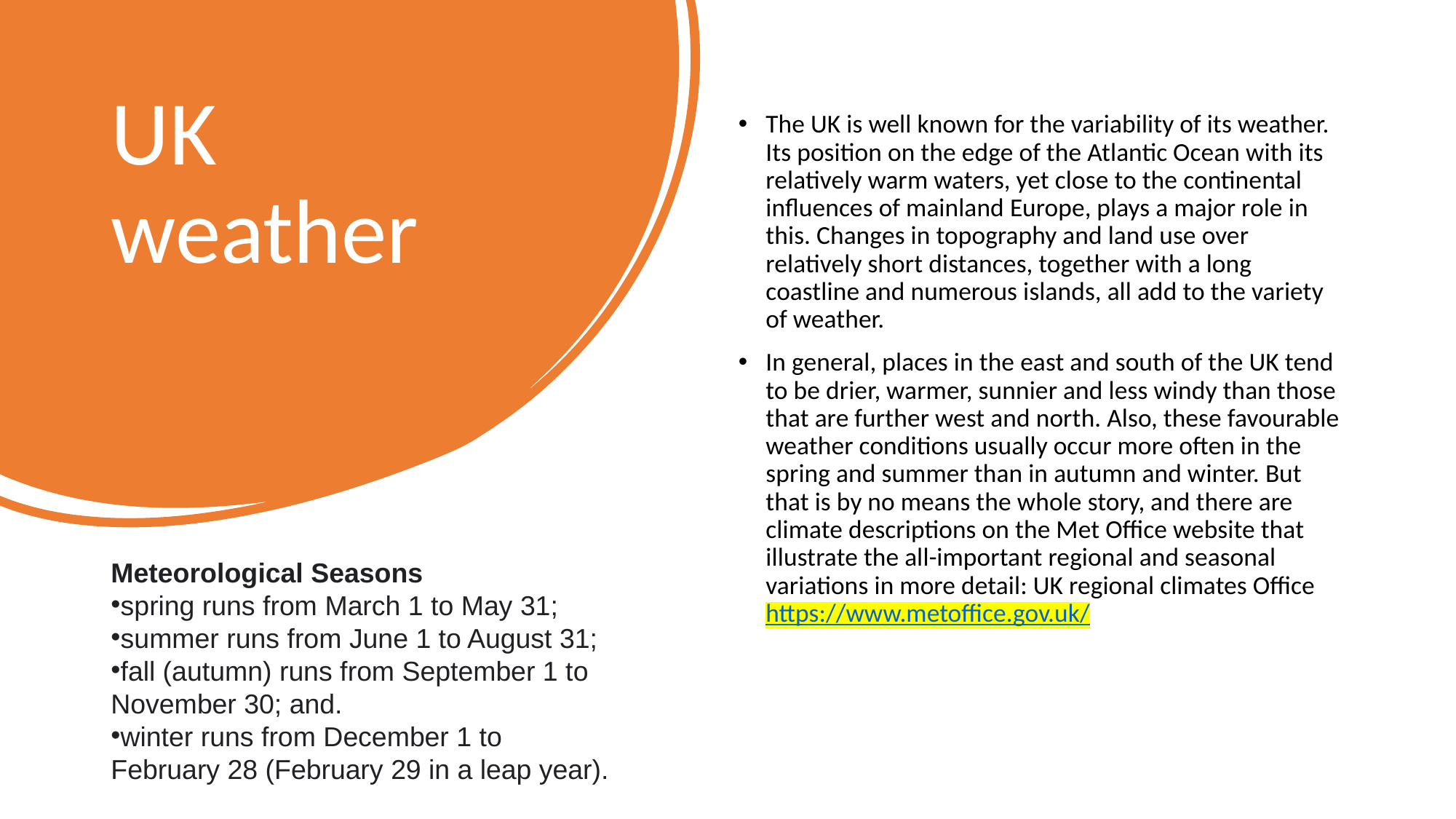

# UK weather
The UK is well known for the variability of its weather. Its position on the edge of the Atlantic Ocean with its relatively warm waters, yet close to the continental influences of mainland Europe, plays a major role in this. Changes in topography and land use over relatively short distances, together with a long coastline and numerous islands, all add to the variety of weather.
In general, places in the east and south of the UK tend to be drier, warmer, sunnier and less windy than those that are further west and north. Also, these favourable weather conditions usually occur more often in the spring and summer than in autumn and winter. But that is by no means the whole story, and there are climate descriptions on the Met Office website that illustrate the all-important regional and seasonal variations in more detail: UK regional climates Office https://www.metoffice.gov.uk/

Meteorological Seasons
spring runs from March 1 to May 31;
summer runs from June 1 to August 31;
fall (autumn) runs from September 1 to November 30; and.
winter runs from December 1 to February 28 (February 29 in a leap year).